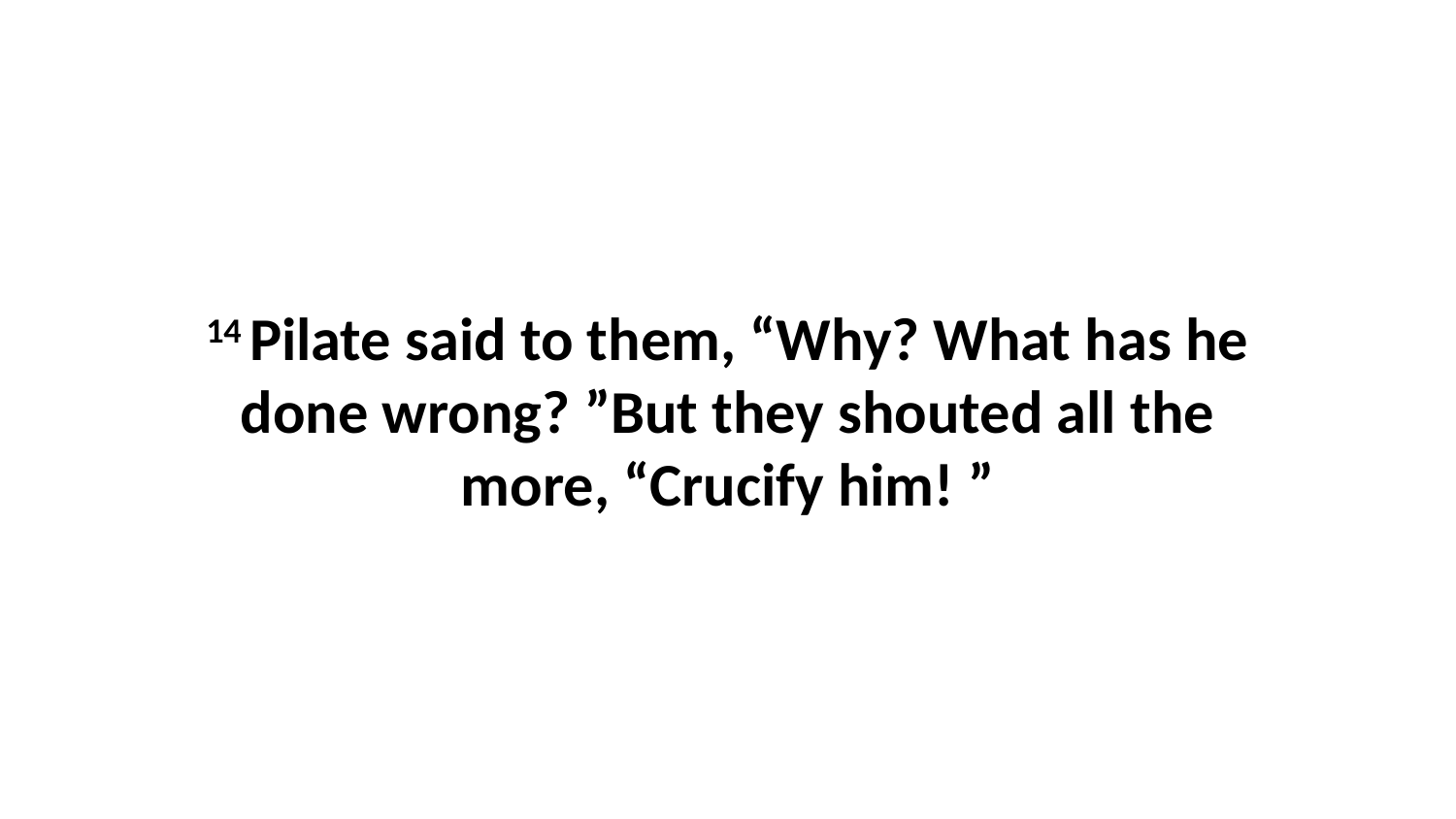

14 Pilate said to them, “Why? What has he done wrong? ”But they shouted all the more, “Crucify him! ”